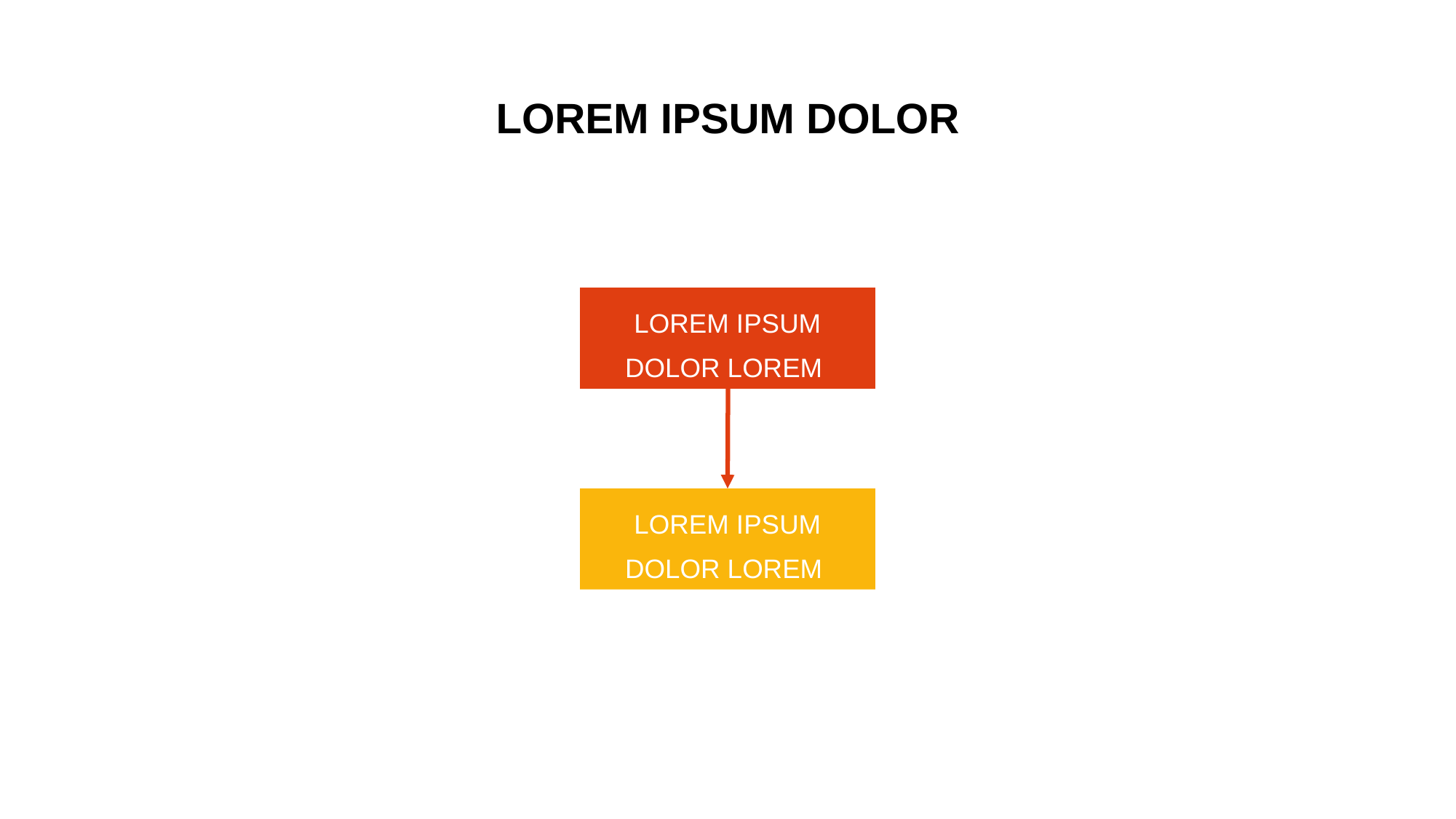

LOREM IPSUM DOLOR
LOREM IPSUM DOLOR LOREM
LOREM IPSUM DOLOR LOREM